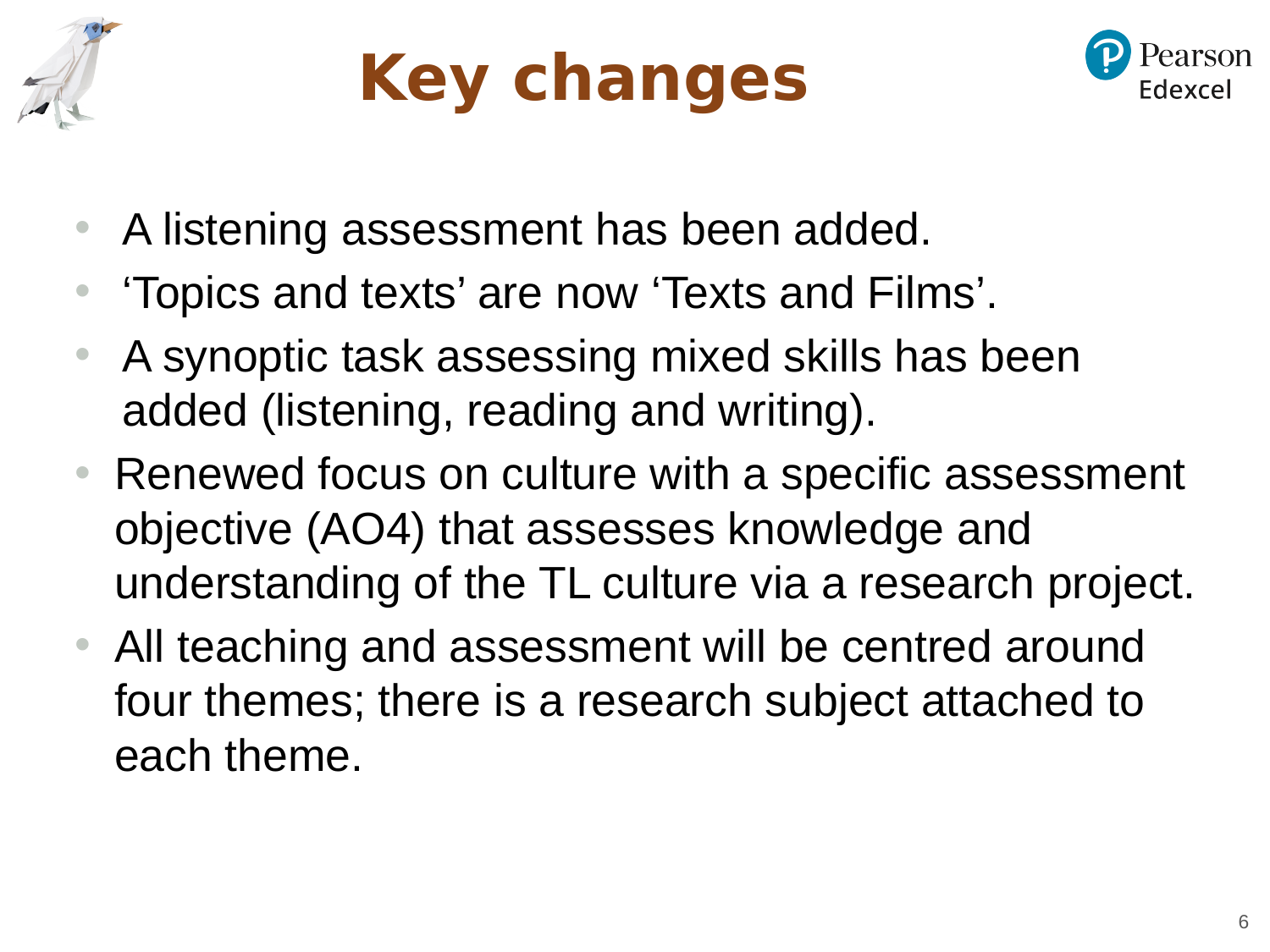

# Key changes
A listening assessment has been added.
‘Topics and texts’ are now ‘Texts and Films’.
A synoptic task assessing mixed skills has been added (listening, reading and writing).
Renewed focus on culture with a specific assessment objective (AO4) that assesses knowledge and understanding of the TL culture via a research project.
All teaching and assessment will be centred around four themes; there is a research subject attached to each theme.